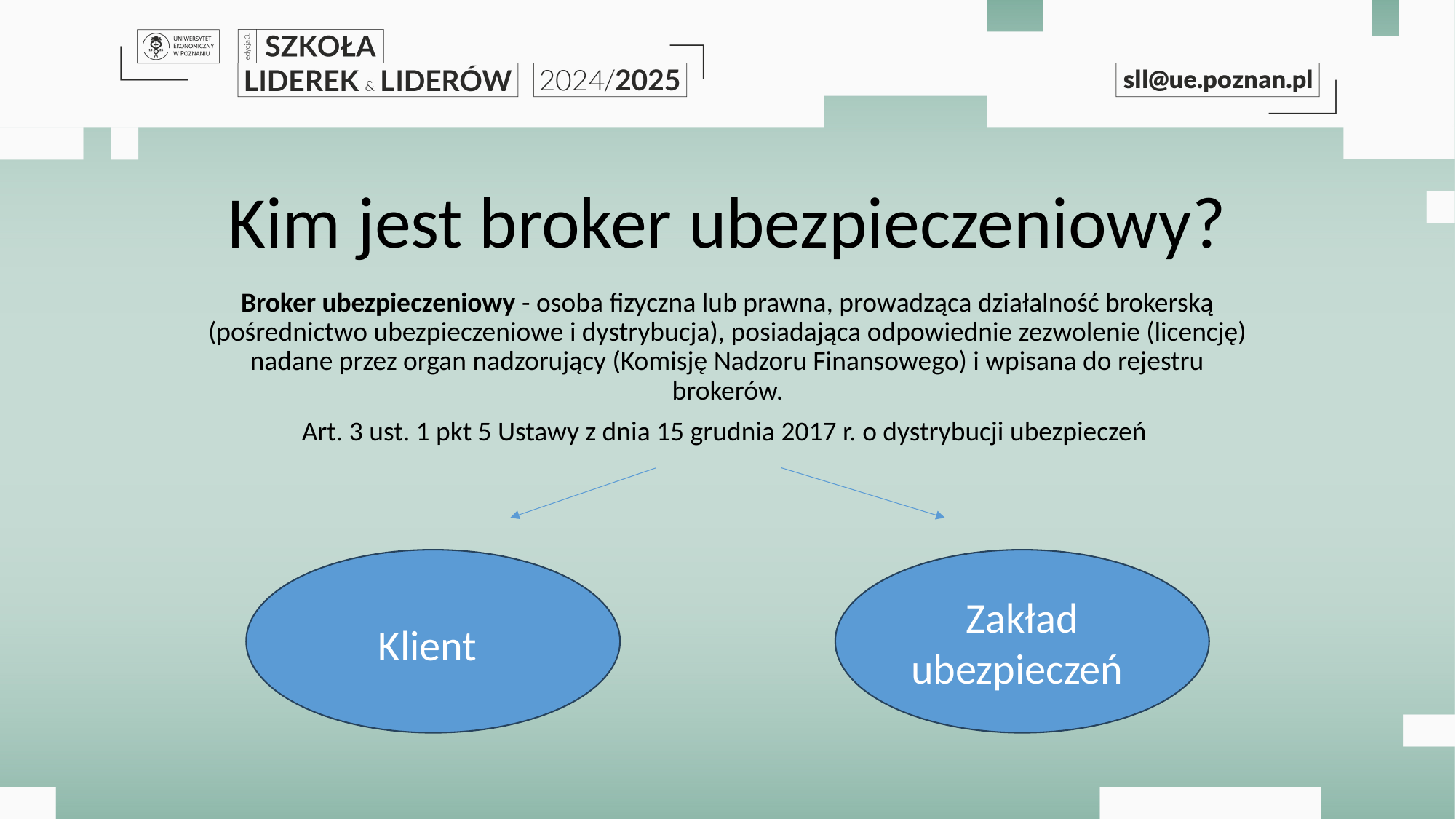

# Kim jest broker ubezpieczeniowy?
Broker ubezpieczeniowy - osoba fizyczna lub prawna, prowadząca działalność brokerską (pośrednictwo ubezpieczeniowe i dystrybucja), posiadająca odpowiednie zezwolenie (licencję) nadane przez organ nadzorujący (Komisję Nadzoru Finansowego) i wpisana do rejestru brokerów.
Art. 3 ust. 1 pkt 5 Ustawy z dnia 15 grudnia 2017 r. o dystrybucji ubezpieczeń

Klient
Zakład ubezpieczeń